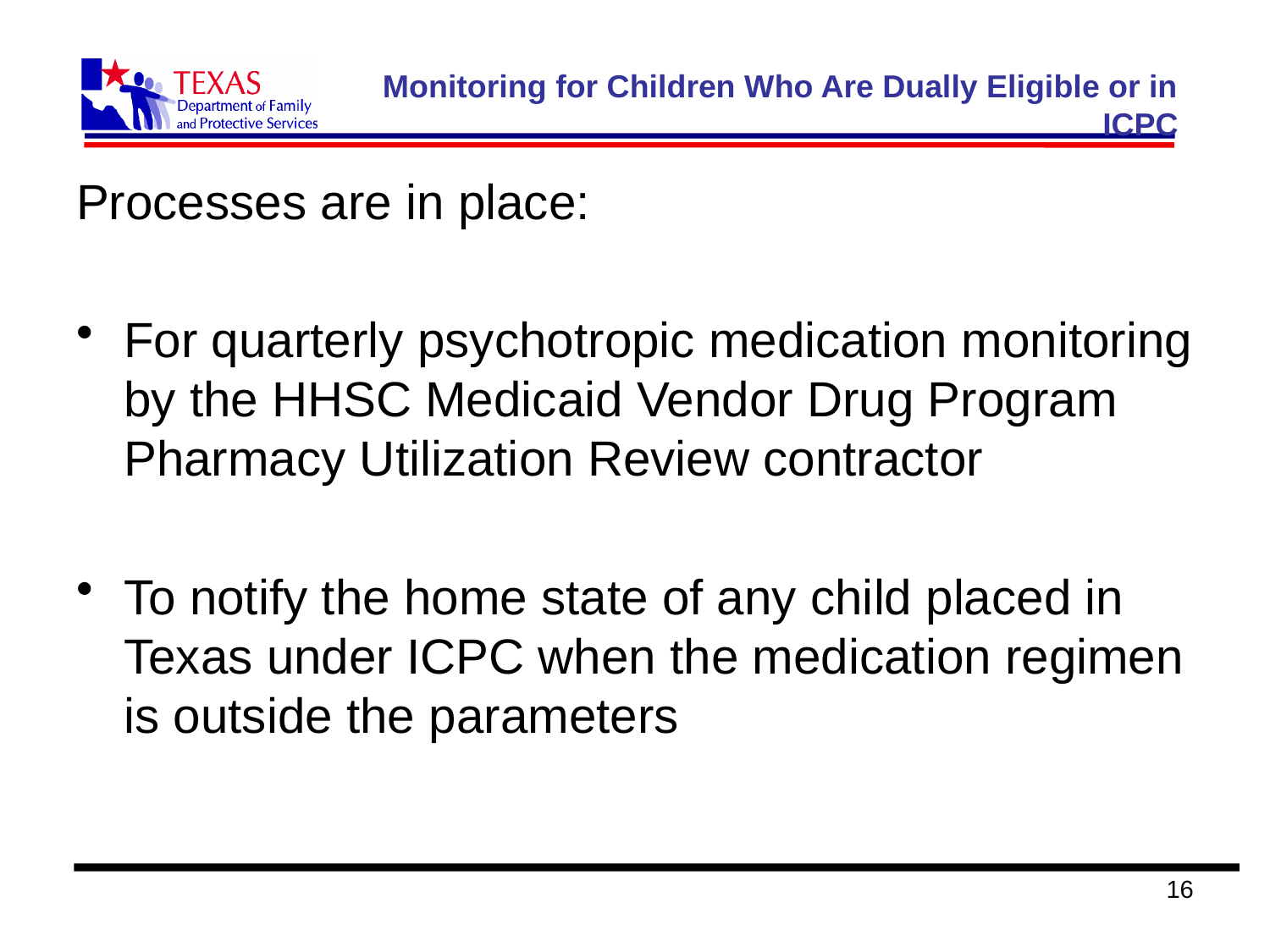

# Monitoring for Children Who Are Dually Eligible or in ICPC
Processes are in place:

For quarterly psychotropic medication monitoring by the HHSC Medicaid Vendor Drug Program Pharmacy Utilization Review contractor

To notify the home state of any child placed in Texas under ICPC when the medication regimen is outside the parameters

16